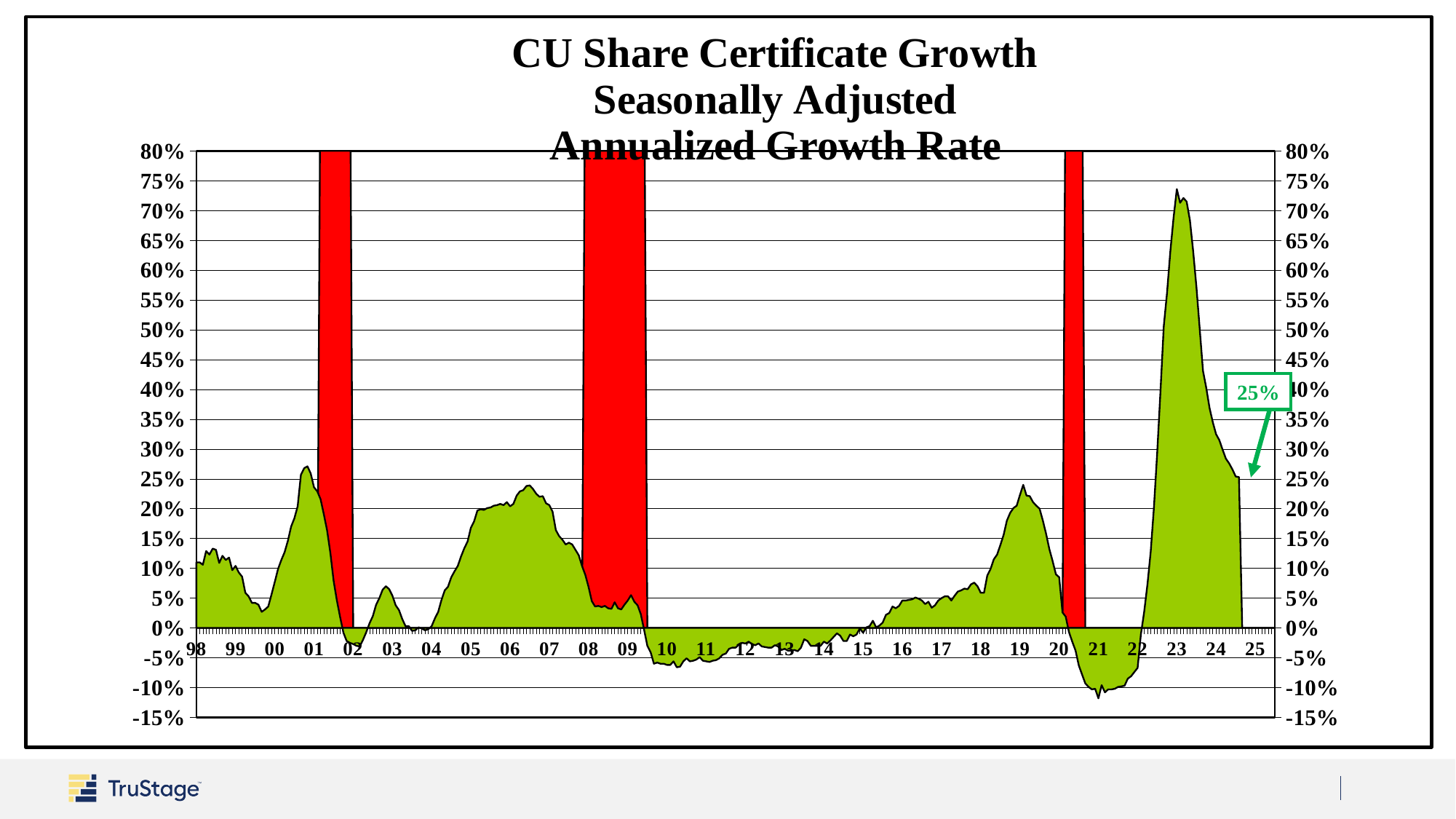

### Chart: CU Share Certificate Growth
Seasonally Adjusted
Annualized Growth Rate

| Category |  |  |
|---|---|---|
| 98 | None | 0.11 |
|  | None | 0.11 |
|  | None | 0.106 |
|  | None | 0.129 |
|  | None | 0.123 |
|  | None | 0.133 |
|  | None | 0.131 |
|  | None | 0.109 |
|  | None | 0.121 |
|  | None | 0.114 |
|  | None | 0.118 |
|  | None | 0.097 |
| 99 | None | 0.104 |
|  | None | 0.093 |
|  | None | 0.086 |
|  | None | 0.059 |
|  | None | 0.053 |
|  | None | 0.042 |
|  | None | 0.042 |
|  | None | 0.039 |
|  | None | 0.027 |
|  | None | 0.031 |
|  | None | 0.036 |
|  | None | 0.056 |
| 00 | None | 0.077 |
|  | None | 0.099 |
|  | None | 0.114 |
|  | None | 0.127 |
|  | None | 0.146 |
|  | None | 0.17 |
|  | None | 0.184 |
|  | None | 0.204 |
|  | None | 0.257 |
|  | None | 0.268 |
|  | None | 0.271 |
|  | None | 0.259 |
| 01 | None | 0.236 |
|  | None | 0.229 |
|  | 1.0 | 0.216 |
|  | 1.0 | 0.191 |
|  | 1.0 | 0.164 |
|  | 1.0 | 0.126 |
|  | 1.0 | 0.079 |
|  | 1.0 | 0.046 |
|  | 1.0 | 0.018 |
|  | 1.0 | -0.008 |
|  | 1.0 | -0.022 |
|  | 1.0 | -0.025 |
| 02 | None | -0.027 |
|  | None | -0.03 |
|  | None | -0.031 |
|  | None | -0.02 |
|  | None | -0.007 |
|  | None | 0.008 |
|  | None | 0.02 |
|  | None | 0.039 |
|  | None | 0.05 |
|  | None | 0.064 |
|  | None | 0.07 |
|  | None | 0.065 |
| 03 | None | 0.054 |
|  | None | 0.038 |
|  | None | 0.03 |
|  | None | 0.015 |
|  | None | 0.003 |
|  | None | 0.003 |
|  | None | -0.005 |
|  | None | -0.004 |
|  | None | 0.001 |
|  | None | -0.001 |
|  | None | -0.004 |
|  | None | -0.002 |
| 04 | None | 0.003 |
|  | None | 0.016 |
|  | None | 0.027 |
|  | None | 0.047 |
|  | None | 0.063 |
|  | None | 0.069 |
|  | None | 0.085 |
|  | None | 0.095 |
|  | None | 0.104 |
|  | None | 0.12 |
|  | None | 0.134 |
|  | None | 0.145 |
| 05 | None | 0.168 |
|  | None | 0.179 |
|  | None | 0.197 |
|  | None | 0.199 |
|  | None | 0.198 |
|  | None | 0.201 |
|  | None | 0.202 |
|  | None | 0.205 |
|  | None | 0.206 |
|  | None | 0.208 |
|  | None | 0.206 |
|  | None | 0.211 |
| 06 | None | 0.204 |
|  | None | 0.208 |
|  | None | 0.222 |
|  | None | 0.229 |
|  | None | 0.231 |
|  | None | 0.238 |
|  | None | 0.239 |
|  | None | 0.233 |
|  | None | 0.225 |
|  | None | 0.22 |
|  | None | 0.221 |
|  | None | 0.209 |
| 07 | None | 0.206 |
|  | None | 0.195 |
|  | None | 0.164 |
|  | None | 0.154 |
|  | None | 0.148 |
|  | None | 0.14 |
|  | None | 0.143 |
|  | None | 0.14 |
|  | None | 0.131 |
|  | None | 0.122 |
|  | None | 0.104 |
|  | 1.0 | 0.089 |
| 08 | 1.0 | 0.069 |
|  | 1.0 | 0.045 |
|  | 1.0 | 0.036 |
|  | 1.0 | 0.037 |
|  | 1.0 | 0.035 |
|  | 1.0 | 0.037 |
|  | 1.0 | 0.033 |
|  | 1.0 | 0.032 |
|  | 1.0 | 0.043 |
|  | 1.0 | 0.033 |
|  | 1.0 | 0.031 |
|  | 1.0 | 0.039 |
| 09 | 1.0 | 0.046 |
|  | 1.0 | 0.055 |
|  | 1.0 | 0.044 |
|  | 1.0 | 0.038 |
|  | 1.0 | 0.023 |
|  | 1.0 | -0.003 |
|  | None | -0.03 |
|  | None | -0.041 |
|  | None | -0.06 |
|  | None | -0.058 |
|  | None | -0.06 |
|  | None | -0.06 |
| 10 | None | -0.062 |
|  | None | -0.062 |
|  | None | -0.056 |
|  | None | -0.066 |
|  | None | -0.065 |
|  | None | -0.056 |
|  | None | -0.051 |
|  | None | -0.056 |
|  | None | -0.055 |
|  | None | -0.053 |
|  | None | -0.049 |
|  | None | -0.055 |
| 11 | None | -0.056 |
|  | None | -0.057 |
|  | None | -0.055 |
|  | None | -0.054 |
|  | None | -0.051 |
|  | None | -0.045 |
|  | None | -0.043 |
|  | None | -0.035 |
|  | None | -0.033 |
|  | None | -0.033 |
|  | None | -0.028 |
|  | None | -0.025 |
| 12 | None | -0.026 |
|  | None | -0.023 |
|  | None | -0.027 |
|  | None | -0.029 |
|  | None | -0.026 |
|  | None | -0.031 |
|  | None | -0.032 |
|  | None | -0.033 |
|  | None | -0.033 |
|  | None | -0.029 |
|  | None | -0.031 |
|  | None | -0.037 |
| 13 | None | -0.035 |
|  | None | -0.038 |
|  | None | -0.038 |
|  | None | -0.037 |
|  | None | -0.039 |
|  | None | -0.033 |
|  | None | -0.019 |
|  | None | -0.022 |
|  | None | -0.03 |
|  | None | -0.03 |
|  | None | -0.03 |
|  | None | -0.03 |
| 14 | None | -0.023 |
|  | None | -0.026 |
|  | None | -0.021 |
|  | None | -0.015 |
|  | None | -0.009 |
|  | None | -0.013 |
|  | None | -0.022 |
|  | None | -0.022 |
|  | None | -0.011 |
|  | None | -0.014 |
|  | None | -0.011 |
|  | None | -0.001 |
| 15 | None | -0.008 |
|  | None | 0.001 |
|  | None | 0.003 |
|  | None | 0.012 |
|  | None | 0.001 |
|  | None | 0.004 |
|  | None | 0.009 |
|  | None | 0.022 |
|  | None | 0.025 |
|  | None | 0.036 |
|  | None | 0.033 |
|  | None | 0.037 |
| 16 | None | 0.046 |
|  | None | 0.046 |
|  | None | 0.047 |
|  | None | 0.048 |
|  | None | 0.051 |
|  | None | 0.049 |
|  | None | 0.046 |
|  | None | 0.04 |
|  | None | 0.044 |
|  | None | 0.034 |
|  | None | 0.038 |
|  | None | 0.046 |
| 17 | None | 0.05 |
|  | None | 0.053 |
|  | None | 0.053 |
|  | None | 0.046 |
|  | None | 0.054 |
|  | None | 0.061 |
|  | None | 0.063 |
|  | None | 0.066 |
|  | None | 0.065 |
|  | None | 0.073 |
|  | None | 0.076 |
|  | None | 0.07 |
| 18 | None | 0.059 |
|  | None | 0.059 |
|  | None | 0.088 |
|  | None | 0.099 |
|  | None | 0.115 |
|  | None | 0.123 |
|  | None | 0.139 |
|  | None | 0.156 |
|  | None | 0.18 |
|  | None | 0.193 |
|  | None | 0.201 |
|  | None | 0.205 |
| 19 | None | 0.223 |
|  | None | 0.24 |
|  | None | 0.222 |
|  | None | 0.221 |
|  | None | 0.211 |
|  | None | 0.205 |
|  | None | 0.2 |
|  | None | 0.18 |
|  | None | 0.158 |
|  | None | 0.132 |
|  | None | 0.112 |
|  | None | 0.09 |
| 20 | None | 0.085 |
|  | None | 0.026 |
|  | 1.0 | 0.019 |
|  | 1.0 | -0.007 |
|  | 1.0 | -0.023 |
|  | 1.0 | -0.038 |
|  | 1.0 | -0.063 |
|  | 1.0 | -0.078 |
|  | None | -0.093 |
|  | None | -0.099 |
|  | None | -0.103 |
|  | None | -0.102 |
| 21 | None | -0.118 |
|  | None | -0.096 |
|  | None | -0.108 |
|  | None | -0.103 |
|  | None | -0.103 |
|  | None | -0.102 |
|  | None | -0.099 |
|  | None | -0.098 |
|  | None | -0.097 |
|  | None | -0.085 |
|  | None | -0.081 |
|  | None | -0.074 |
| 22 | None | -0.067 |
|  | None | -0.011 |
|  | None | 0.027 |
|  | None | 0.073 |
|  | None | 0.128 |
|  | None | 0.202 |
|  | None | 0.295 |
|  | None | 0.398 |
|  | None | 0.506 |
|  | None | 0.562 |
|  | None | 0.631 |
|  | None | 0.688 |
| 23 | None | 0.736 |
|  | None | 0.713 |
|  | None | 0.721 |
|  | None | 0.715 |
|  | None | 0.684 |
|  | None | 0.632 |
|  | None | 0.571 |
|  | None | 0.501 |
|  | None | 0.431 |
|  | None | 0.403 |
|  | None | 0.369 |
|  | None | 0.345 |
| 24 | None | 0.325 |
|  | None | 0.315 |
|  | None | 0.299 |
|  | None | 0.284 |
|  | None | 0.276 |
|  | None | 0.266 |
|  | None | 0.254 |
|  | None | 0.253 |
|  | None | None |
|  | None | None |
|  | None | None |
|  | None | None |
| 25 | None | None |
25%